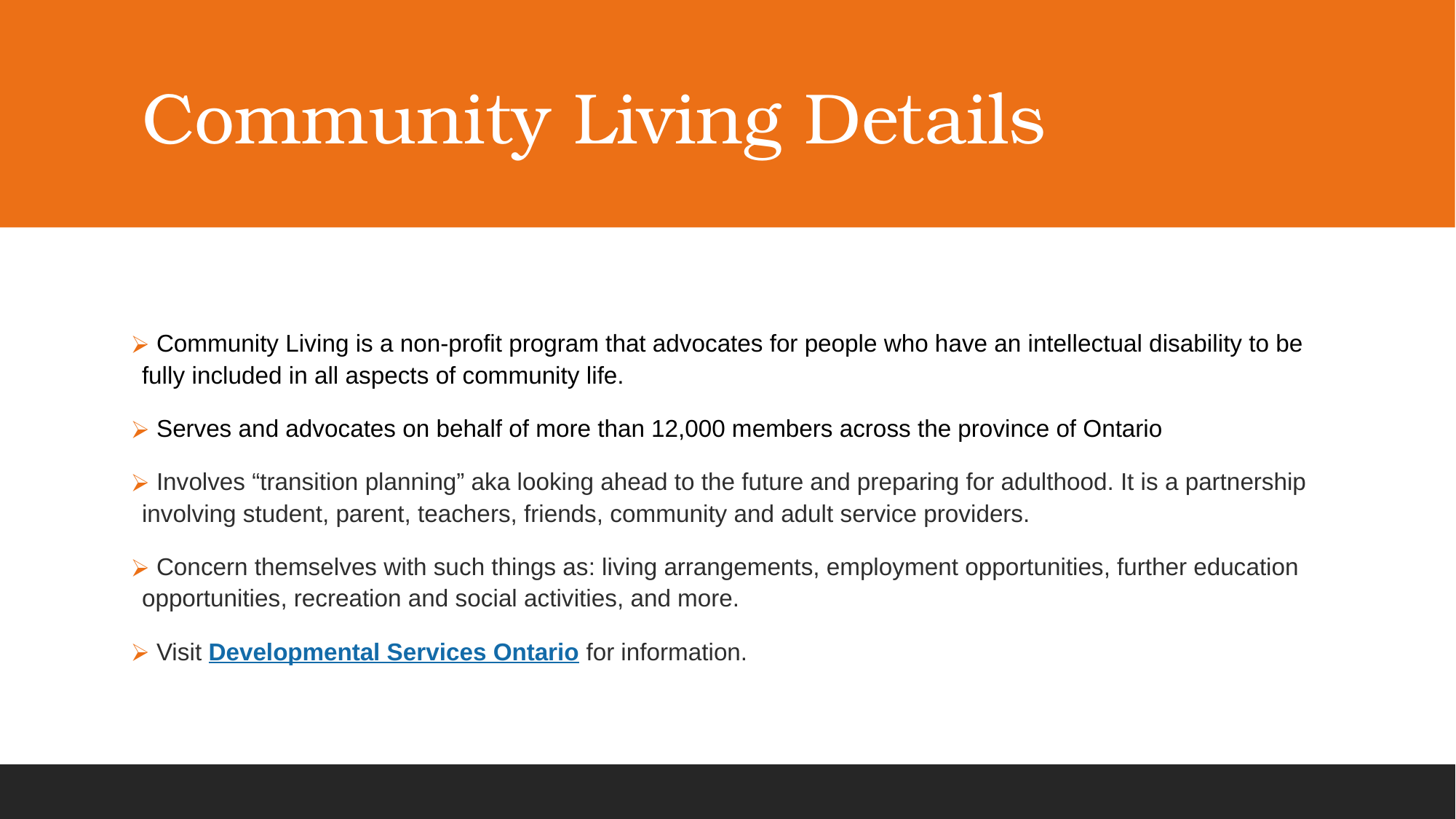

# Community Living Details
 Community Living is a non-profit program that advocates for people who have an intellectual disability to be fully included in all aspects of community life.
 Serves and advocates on behalf of more than 12,000 members across the province of Ontario
 Involves “transition planning” aka looking ahead to the future and preparing for adulthood. It is a partnership involving student, parent, teachers, friends, community and adult service providers.
 Concern themselves with such things as: living arrangements, employment opportunities, further education opportunities, recreation and social activities, and more.
 Visit Developmental Services Ontario for information.